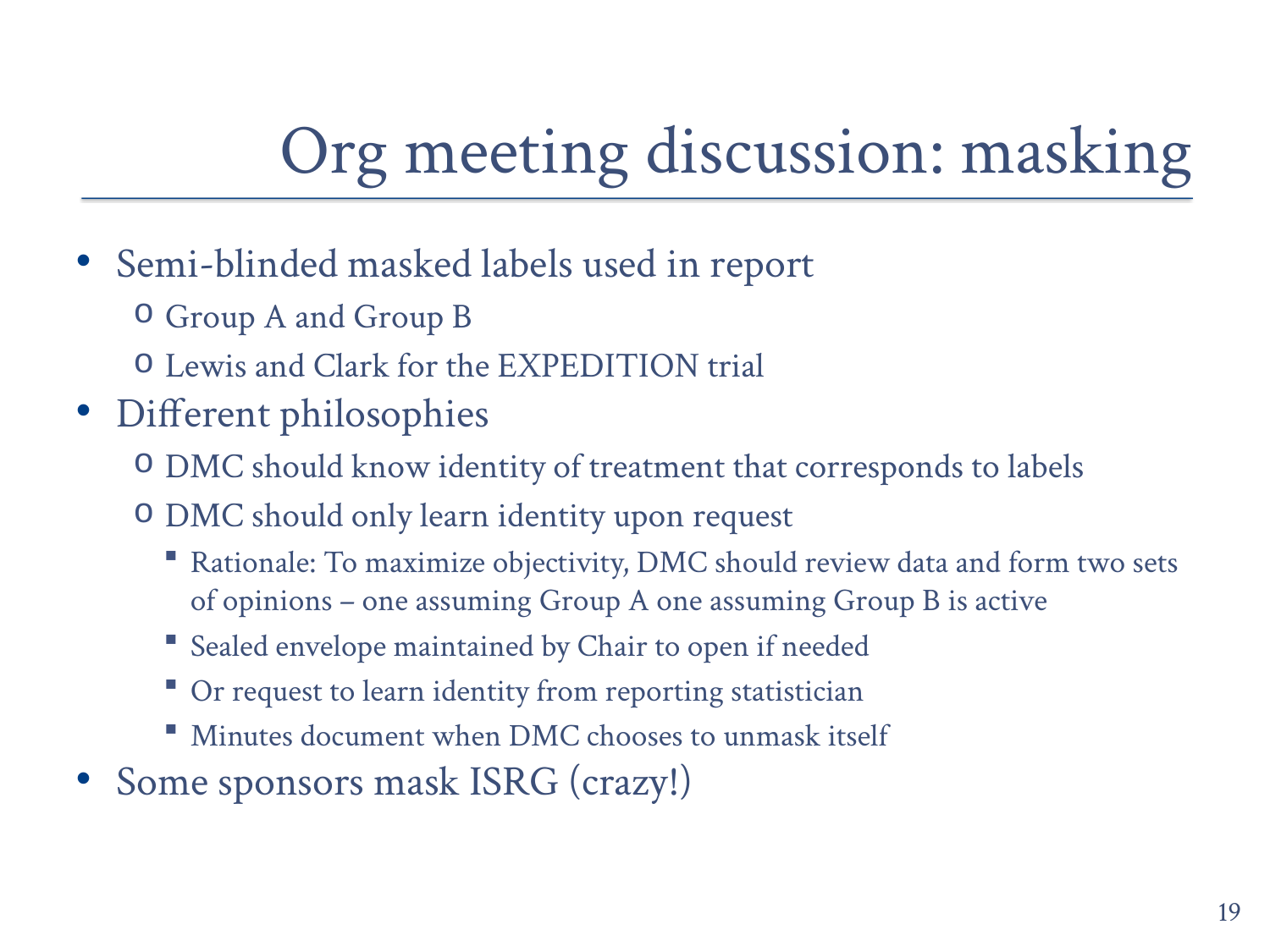

# Org meeting discussion: masking
Semi-blinded masked labels used in report
Group A and Group B
Lewis and Clark for the EXPEDITION trial
Different philosophies
DMC should know identity of treatment that corresponds to labels
DMC should only learn identity upon request
Rationale: To maximize objectivity, DMC should review data and form two sets of opinions – one assuming Group A one assuming Group B is active
Sealed envelope maintained by Chair to open if needed
Or request to learn identity from reporting statistician
Minutes document when DMC chooses to unmask itself
Some sponsors mask ISRG (crazy!)

19